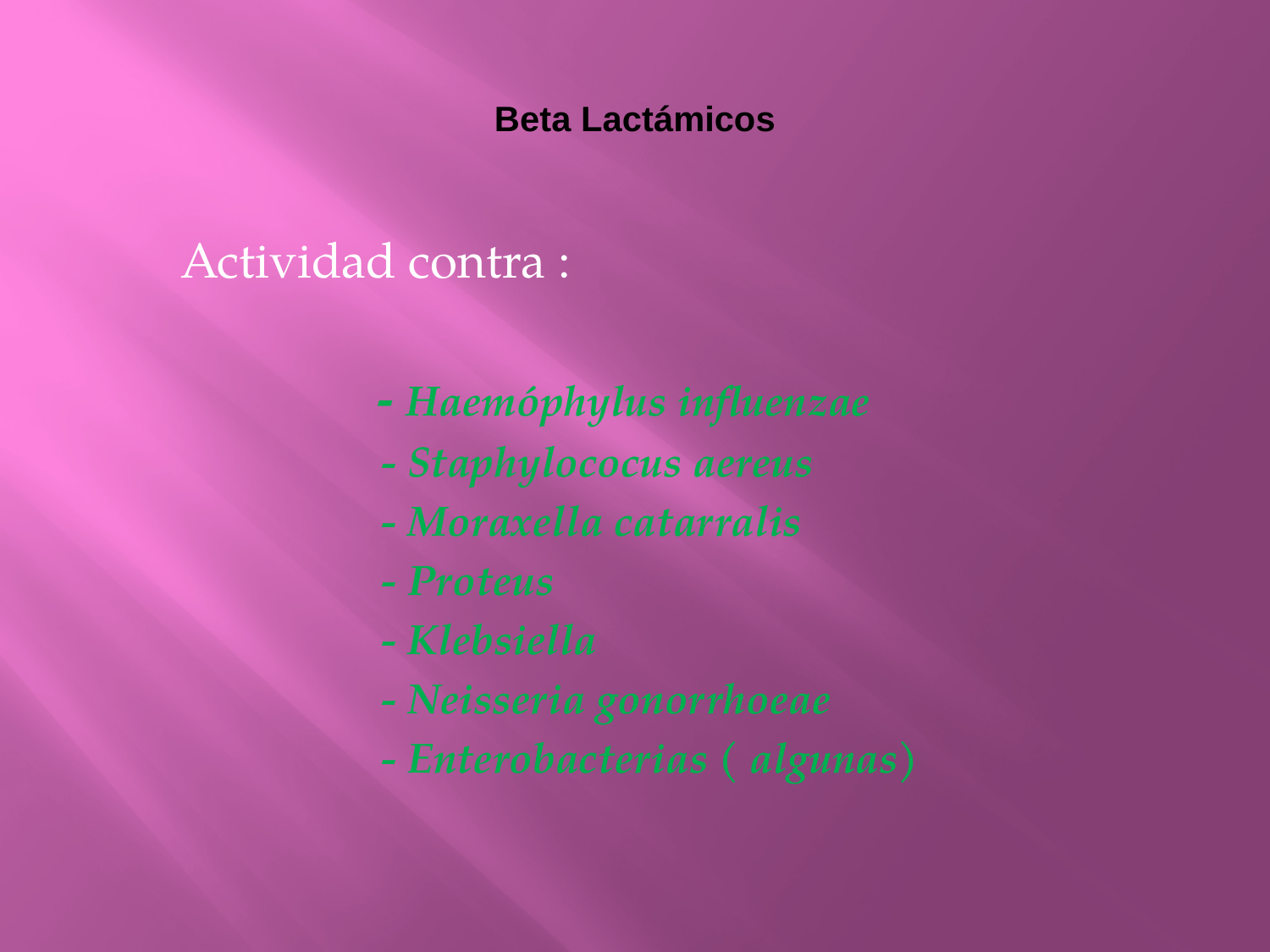

# Beta Lactámicos
       Actividad contra :

                       - Haemóphylus influenzae
                           - Staphylococus aereus
                           - Moraxella catarralis
                           - Proteus
                           - Klebsiella
                           - Neisseria gonorrhoeae
                           - Enterobacterias ( algunas)